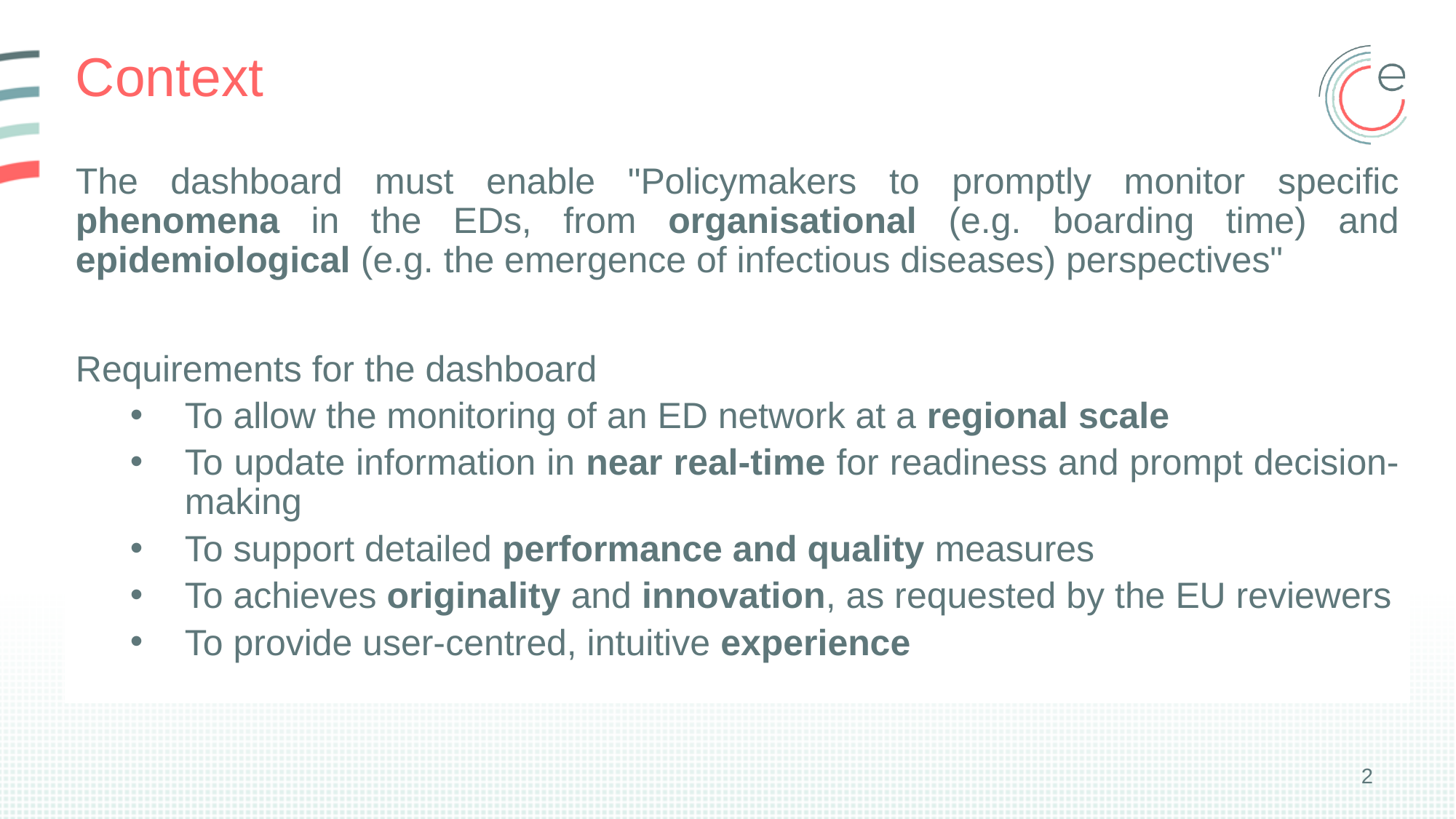

# Context
The dashboard must enable "Policymakers to promptly monitor specific phenomena in the EDs, from organisational (e.g. boarding time) and epidemiological (e.g. the emergence of infectious diseases) perspectives"

Requirements for the dashboard
To allow the monitoring of an ED network at a regional scale
To update information in near real-time for readiness and prompt decision-making
To support detailed performance and quality measures
To achieves originality and innovation, as requested by the EU reviewers
To provide user-centred, intuitive experience